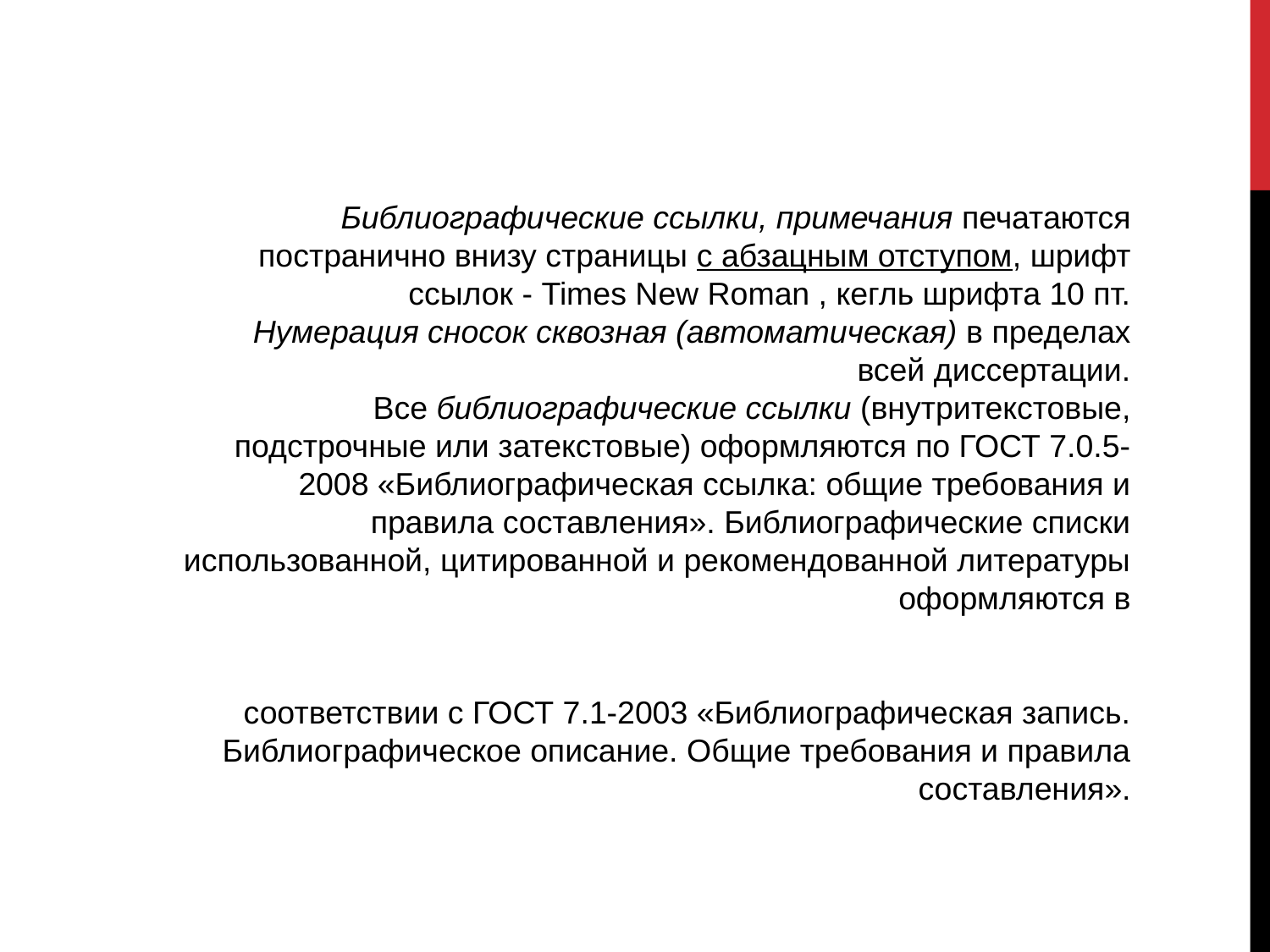

Библиографические ссылки, примечания печатаются постранично внизу страницы с абзацным отступом, шрифт ссылок - Times New Roman , кегль шрифта 10 пт.
Нумерация сносок сквозная (автоматическая) в пределах всей диссертации.
Все библиографические ссылки (внутритекстовые, подстрочные или затекстовые) оформляются по ГОСТ 7.0.5-2008 «Библиографическая ссылка: общие требования и правила составления». Библиографические списки использованной, цитированной и рекомендованной литературы оформляются в

соответствии с ГОСТ 7.1-2003 «Библиографическая запись. Библиографическое описание. Общие требования и правила составления».